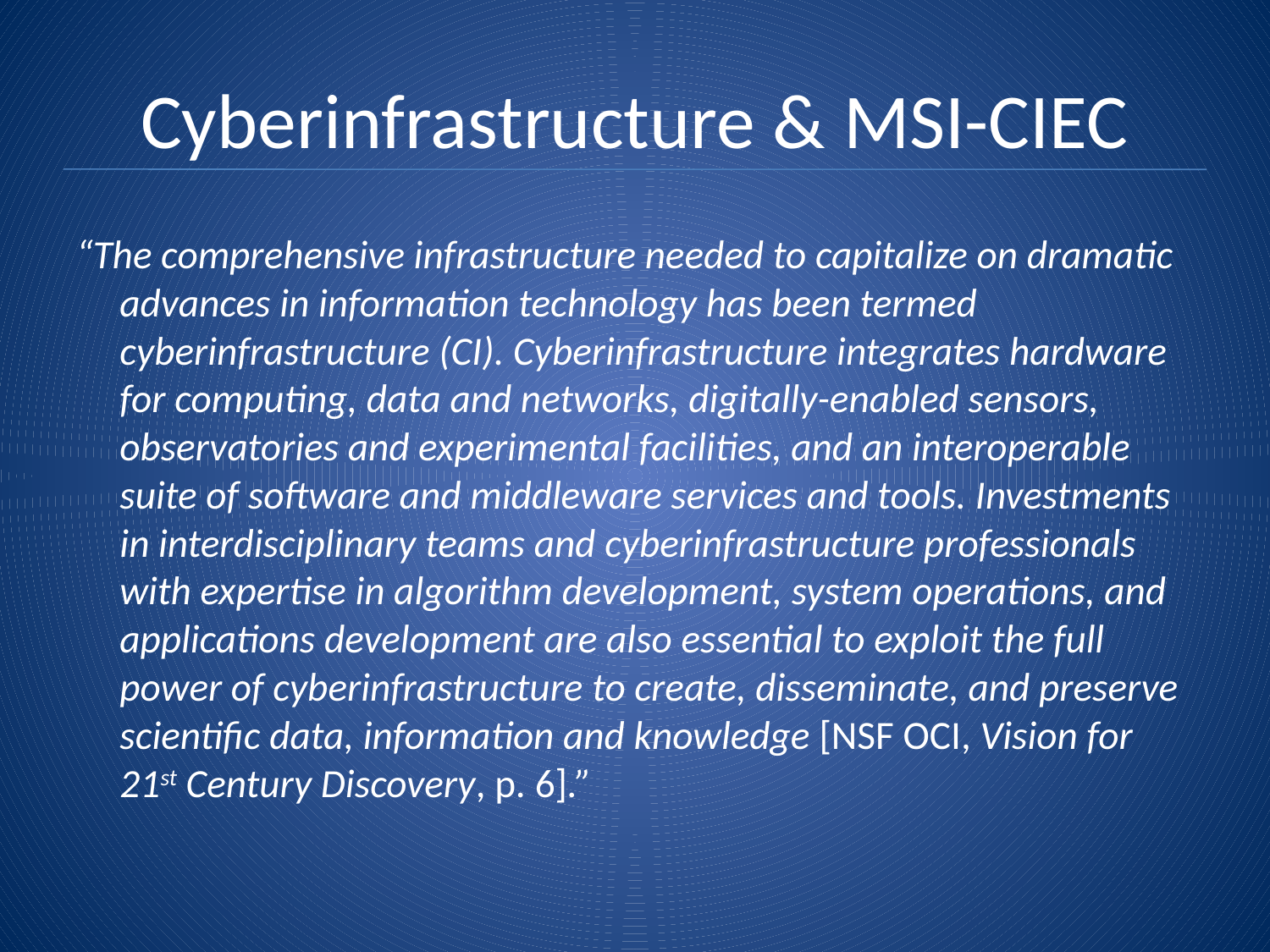

# Cyberinfrastructure & MSI-CIEC
“The comprehensive infrastructure needed to capitalize on dramatic advances in information technology has been termed cyberinfrastructure (CI). Cyberinfrastructure integrates hardware for computing, data and networks, digitally-enabled sensors, observatories and experimental facilities, and an interoperable suite of software and middleware services and tools. Investments in interdisciplinary teams and cyberinfrastructure professionals with expertise in algorithm development, system operations, and applications development are also essential to exploit the full power of cyberinfrastructure to create, disseminate, and preserve scientific data, information and knowledge [NSF OCI, Vision for 21st Century Discovery, p. 6].”